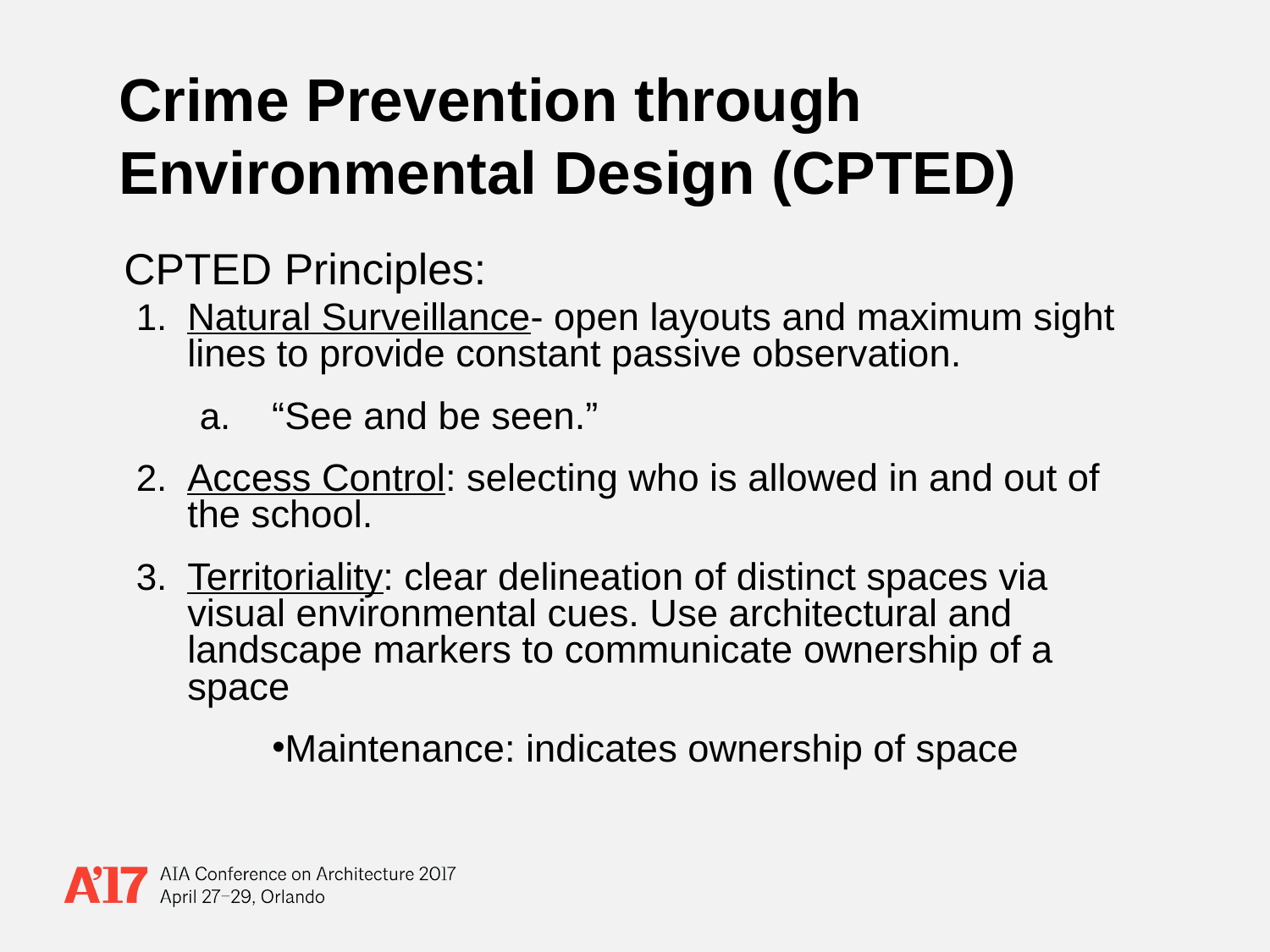

# Crime Prevention through Environmental Design (CPTED)
CPTED Principles:
Natural Surveillance- open layouts and maximum sight lines to provide constant passive observation.
  “See and be seen.”
Access Control: selecting who is allowed in and out of the school.
Territoriality: clear delineation of distinct spaces via visual environmental cues. Use architectural and landscape markers to communicate ownership of a space
Maintenance: indicates ownership of space